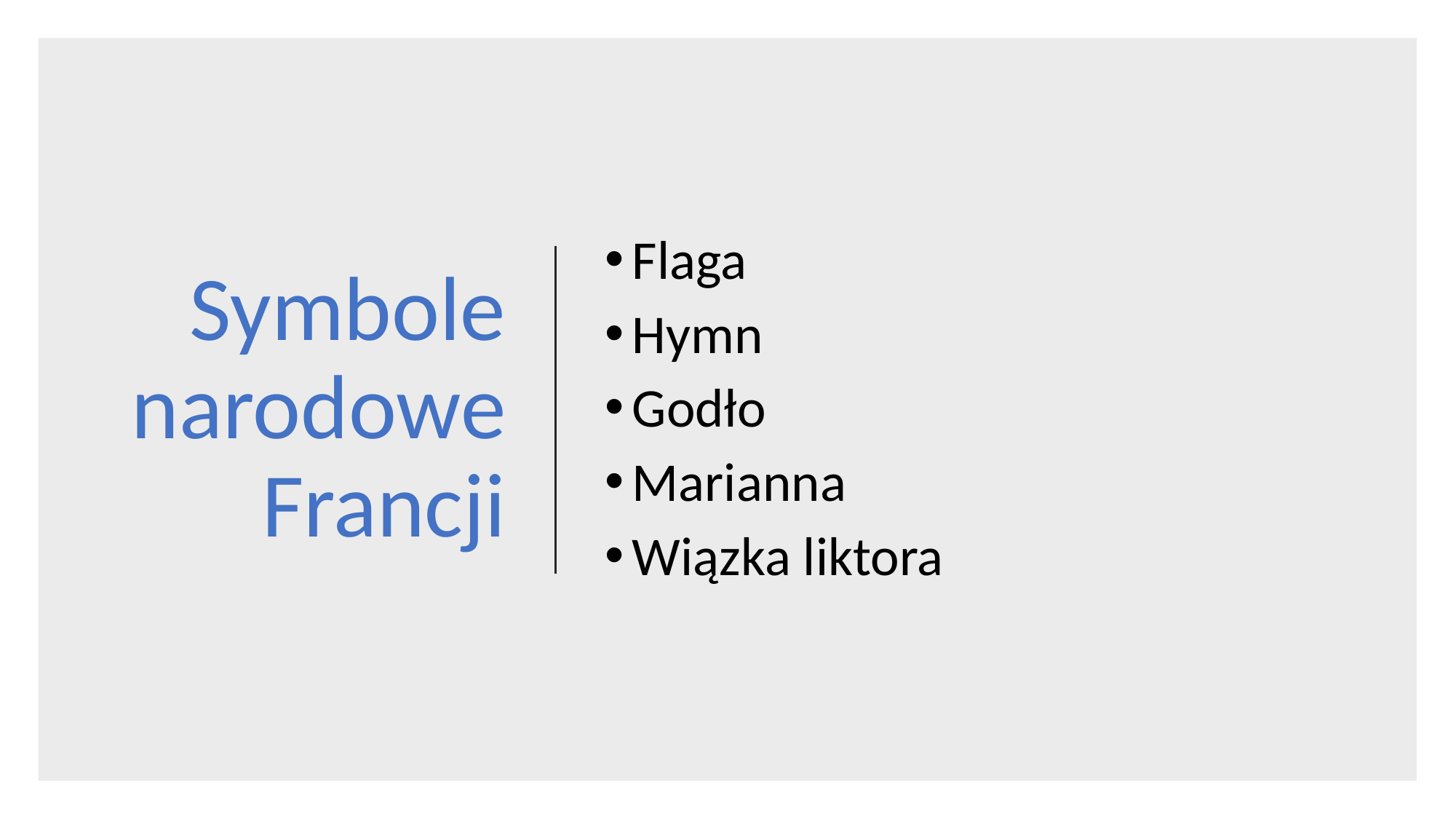

# Symbole narodowe Francji
Flaga
Hymn
Godło
Marianna
Wiązka liktora